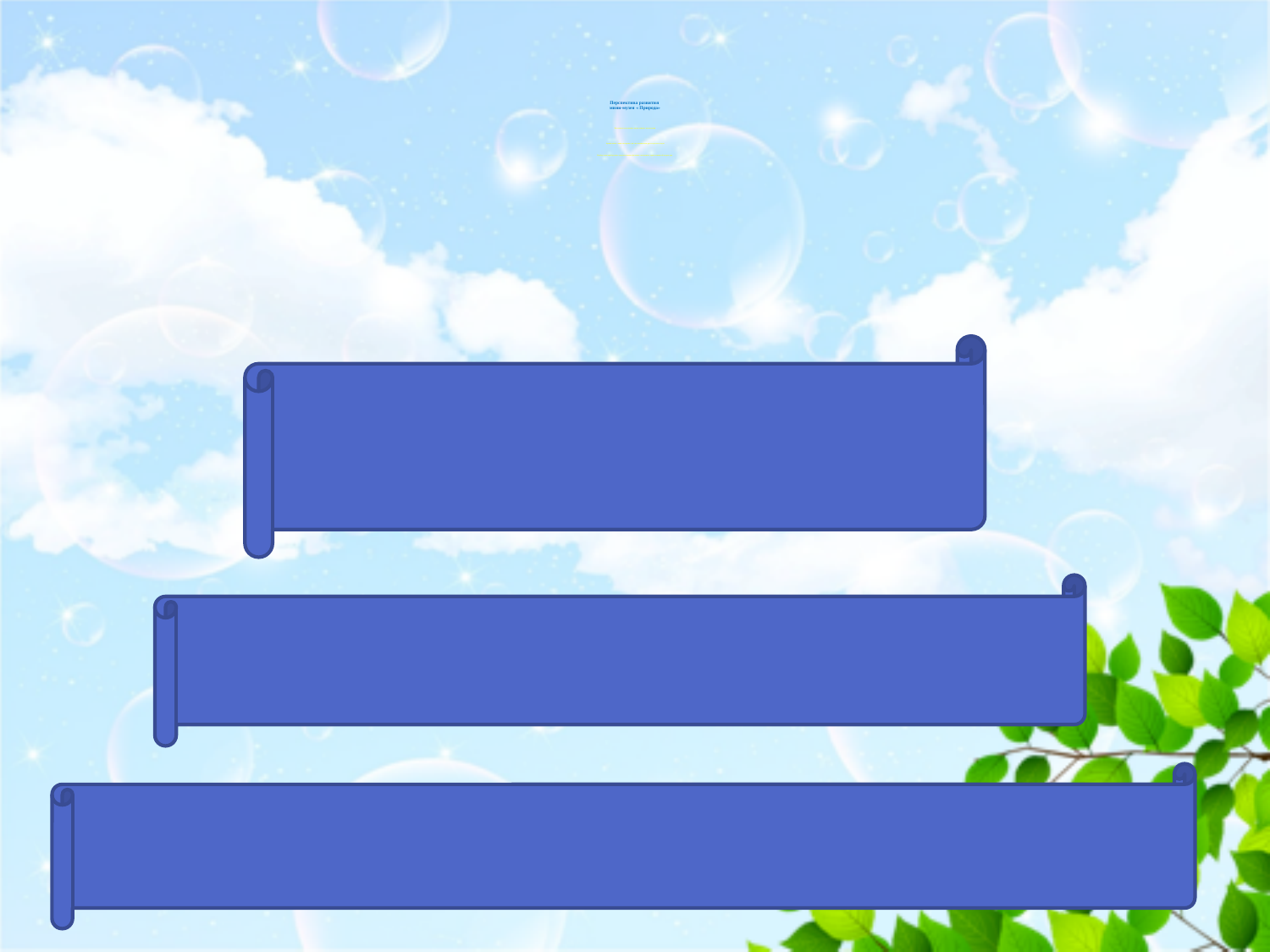

# Перспектива развития мини-музея « Природа» Постоянное пополнение музея новыми экспонатами Организовать  мини-экскурсию для  воспитанников других детских садов Подбор коллекций детских документальных фильмов о животных, художественной литературы.